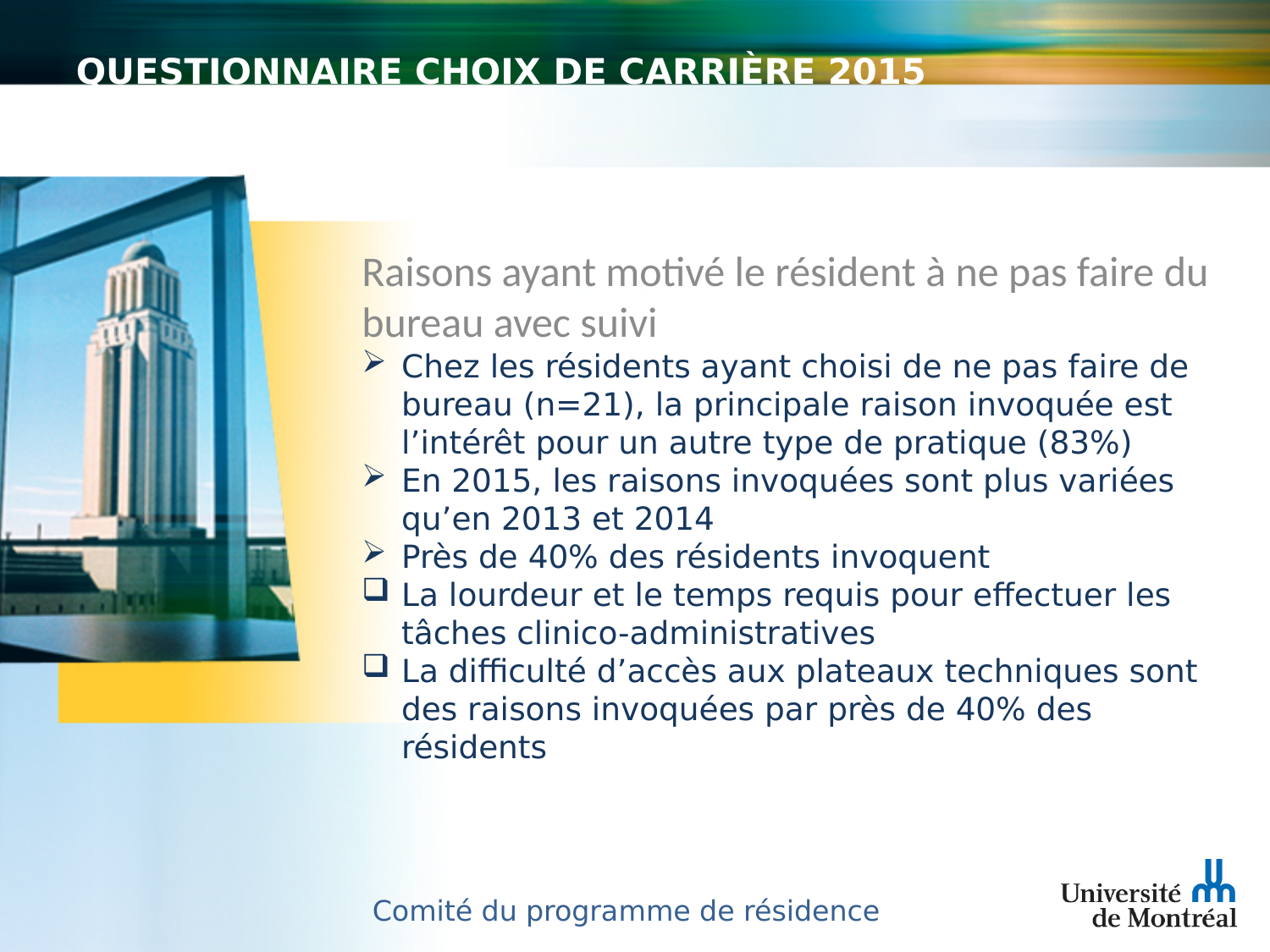

Personnes âgées

# QUESTIONNAIRE CHOIX DE CARRIÈRE 2015
Raisons ayant motivé le résident à ne pas faire du bureau avec suivi
Chez les résidents ayant choisi de ne pas faire de bureau (n=21), la principale raison invoquée est l’intérêt pour un autre type de pratique (83%)
En 2015, les raisons invoquées sont plus variées qu’en 2013 et 2014
Près de 40% des résidents invoquent
La lourdeur et le temps requis pour effectuer les tâches clinico-administratives
La difficulté d’accès aux plateaux techniques sont des raisons invoquées par près de 40% des résidents

Comité du programme de résidence